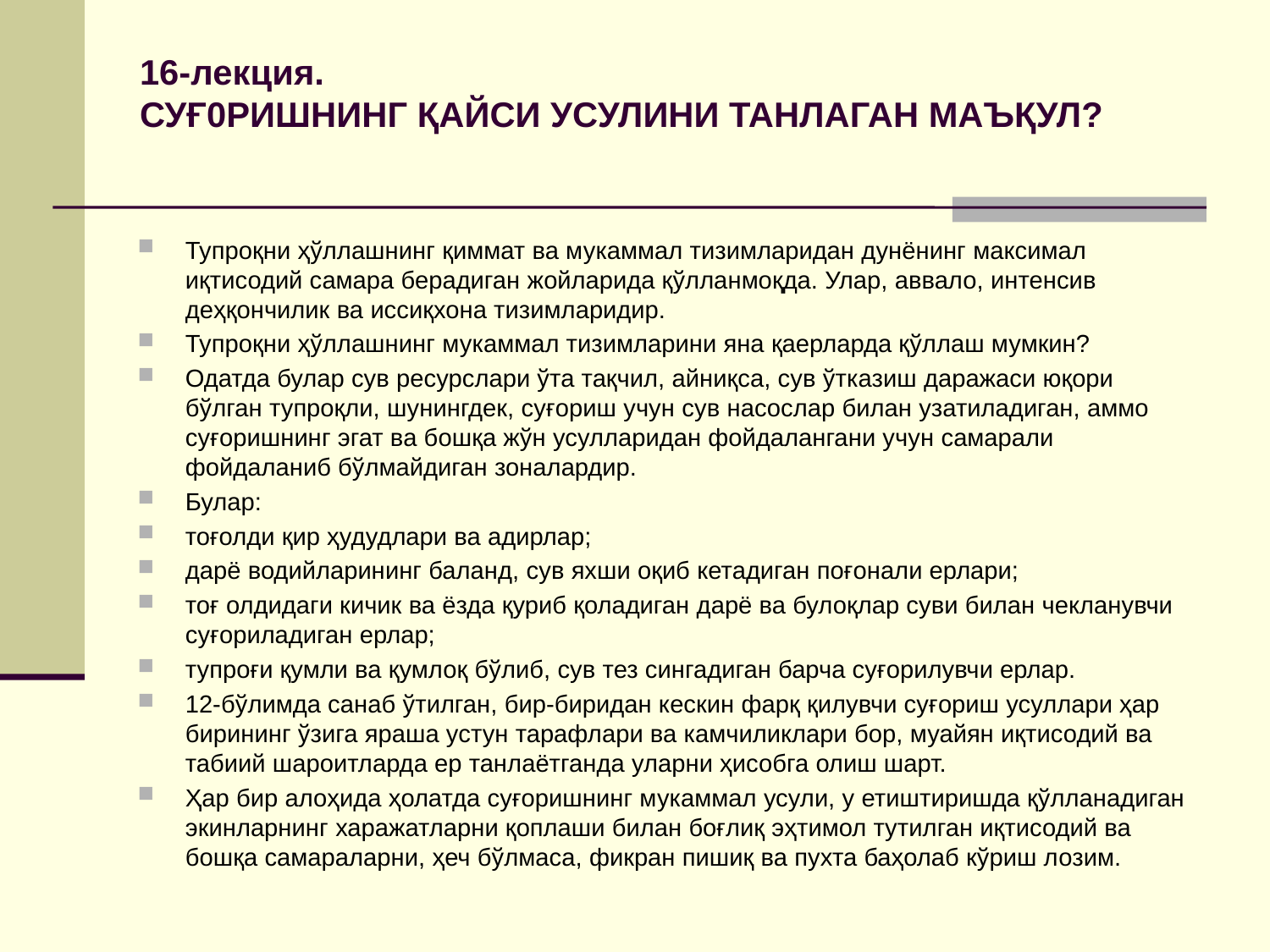

# 16-лекция. СУҒ0РИШНИНГ ҚАЙСИ УСУЛИНИ ТАНЛАГАН МАЪҚУЛ?
Тупроқни ҳўллашнинг қиммат ва мукаммал тизимларидан дунёнинг максимал иқтисодий самара берадиган жойларида қўлланмоқда. Улар, аввало, интенсив деҳқончилик ва иссиқхона тизимларидир.
Тупроқни ҳўллашнинг мукаммал тизимларини яна қаерларда қўллаш мумкин?
Одатда булар сув ресурслари ўта тақчил, айниқса, сув ўтказиш даражаси юқори бўлган тупроқли, шунингдек, суғориш учун сув насослар билан узатиладиган, аммо суғоришнинг эгат ва бошқа жўн усулларидан фойдалангани учун самарали фойдаланиб бўлмайдиган зоналардир.
Булар:
тоғолди қир ҳудудлари ва адирлар;
дарё водийларининг баланд, сув яхши оқиб кетадиган поғонали ерлари;
тоғ олдидаги кичик ва ёзда қуриб қоладиган дарё ва булоқлар суви билан чекланувчи суғориладиган ерлар;
тупроғи қумли ва қумлоқ бўлиб, сув тез сингадиган барча суғорилувчи ерлар.
12-бўлимда санаб ўтилган, бир-биридан кескин фарқ қилувчи суғориш усуллари ҳар бирининг ўзига яраша устун тарафлари ва камчиликлари бор, муайян иқтисодий ва табиий шароитларда ер танлаётганда уларни ҳисобга олиш шарт.
Ҳар бир алоҳида ҳолатда суғоришнинг мукаммал усули, у етиштиришда қўлланадиган экинларнинг харажатларни қоплаши билан боғлиқ эҳтимол тутилган иқтисодий ва бошқа самараларни, ҳеч бўлмаса, фикран пишиқ ва пухта баҳолаб кўриш лозим.